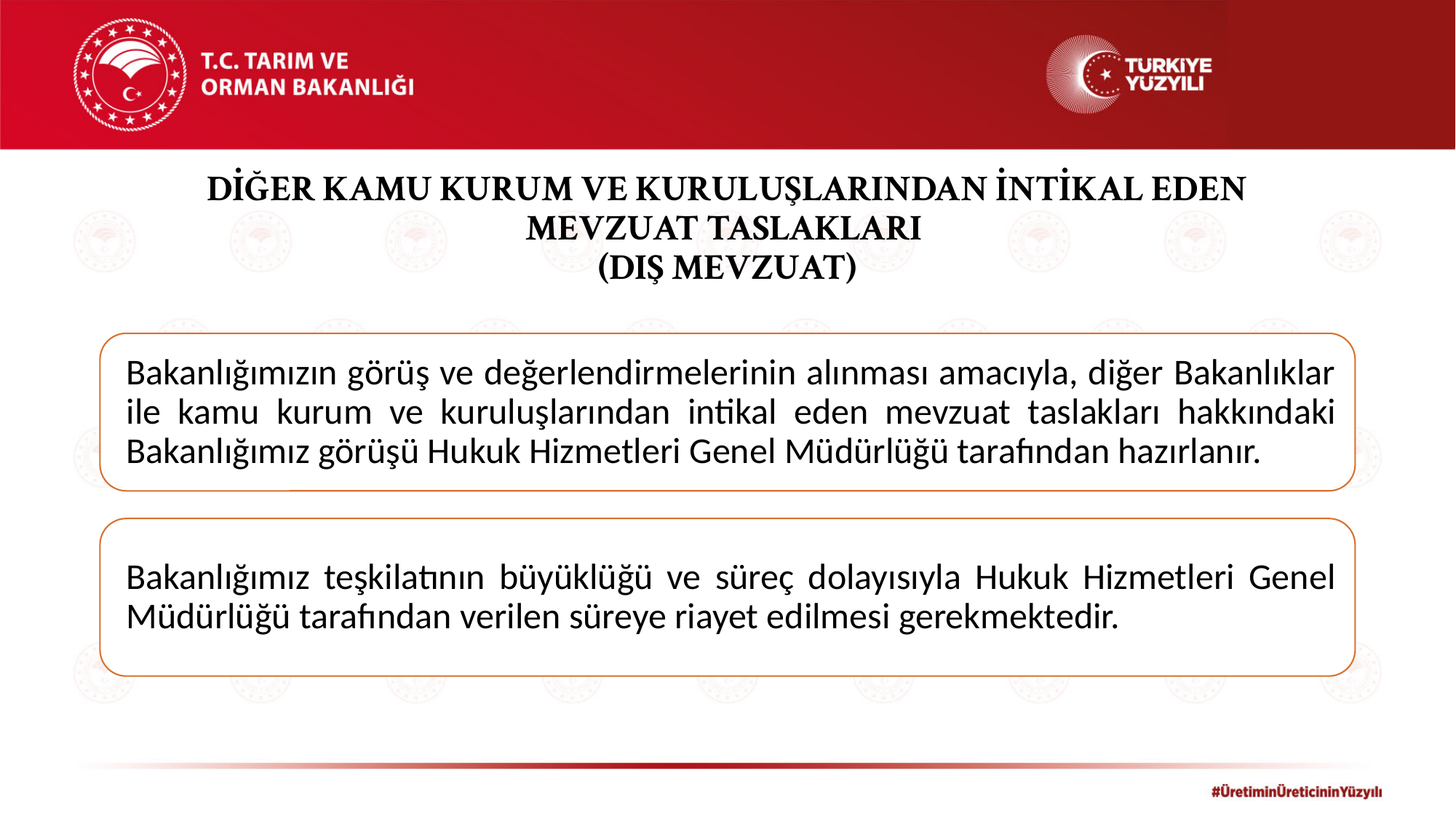

# DİĞER KAMU KURUM VE KURULUŞLARINDAN İNTİKAL EDEN MEVZUAT TASLAKLARI (DIŞ MEVZUAT)
Bakanlığımızın görüş ve değerlendirmelerinin alınması amacıyla, diğer Bakanlıklar ile kamu kurum ve kuruluşlarından intikal eden mevzuat taslakları hakkındaki Bakanlığımız görüşü Hukuk Hizmetleri Genel Müdürlüğü tarafından hazırlanır.
Bakanlığımız teşkilatının büyüklüğü ve süreç dolayısıyla Hukuk Hizmetleri Genel Müdürlüğü tarafından verilen süreye riayet edilmesi gerekmektedir.